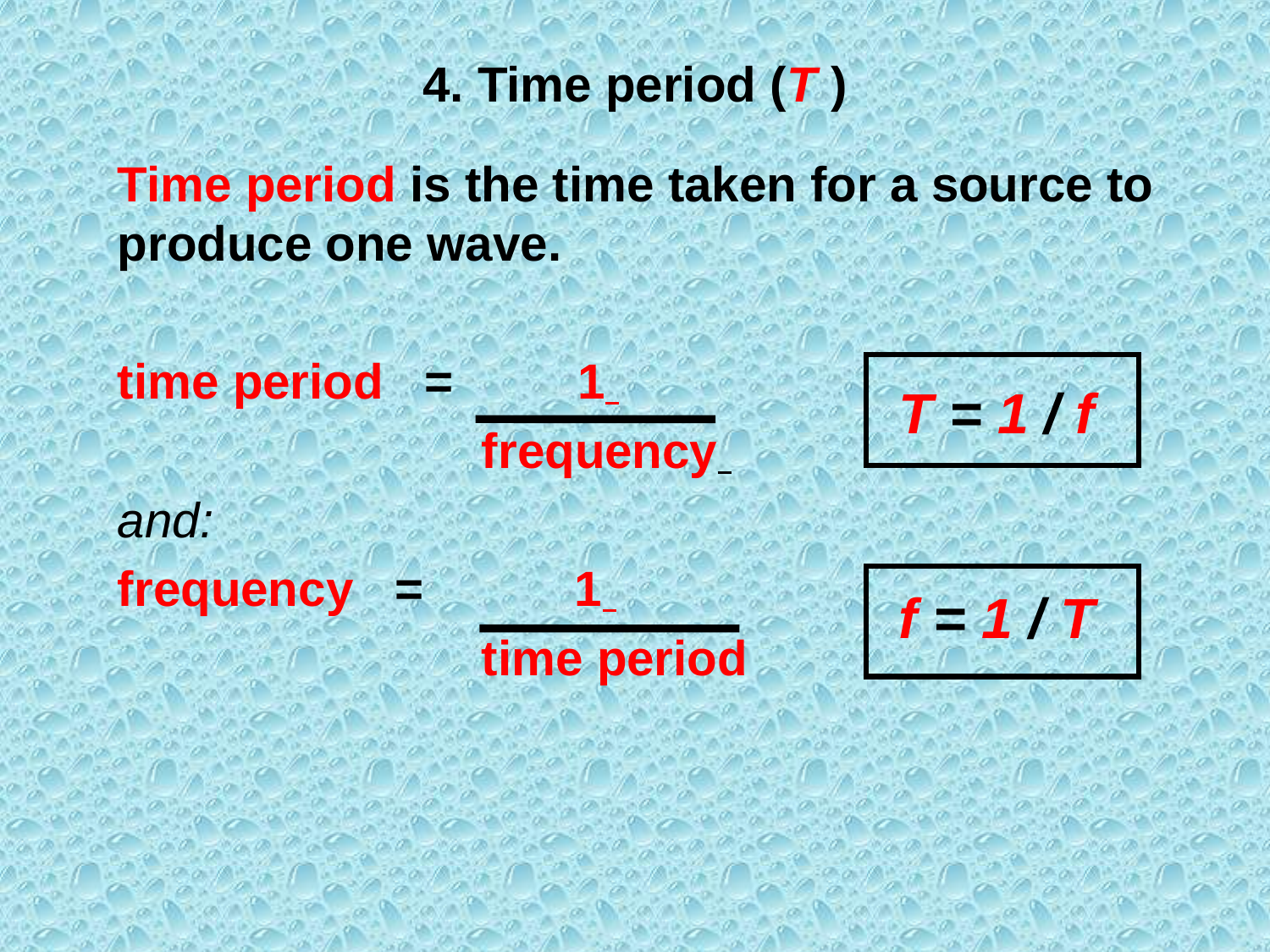

4. Time period (T )
Time period is the time taken for a source to produce one wave.

time period   =         1
		        frequency
and:
frequency   =           1
		        time period

T = 1 / f

f = 1 / T